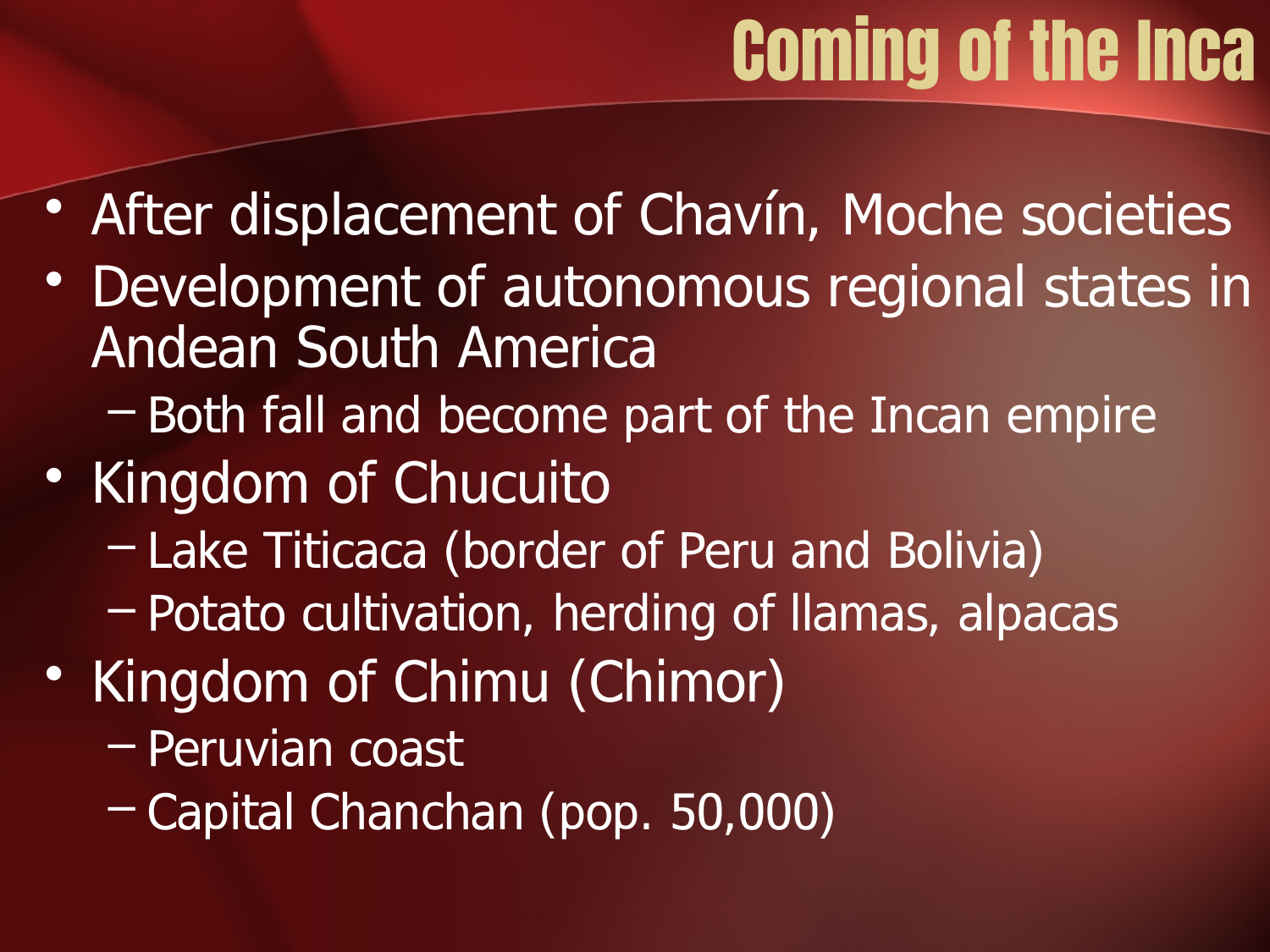

# Coming of the Inca
After displacement of Chavín, Moche societies
Development of autonomous regional states in Andean South America
Both fall and become part of the Incan empire
Kingdom of Chucuito
Lake Titicaca (border of Peru and Bolivia)
Potato cultivation, herding of llamas, alpacas
Kingdom of Chimu (Chimor)
Peruvian coast
Capital Chanchan (pop. 50,000)